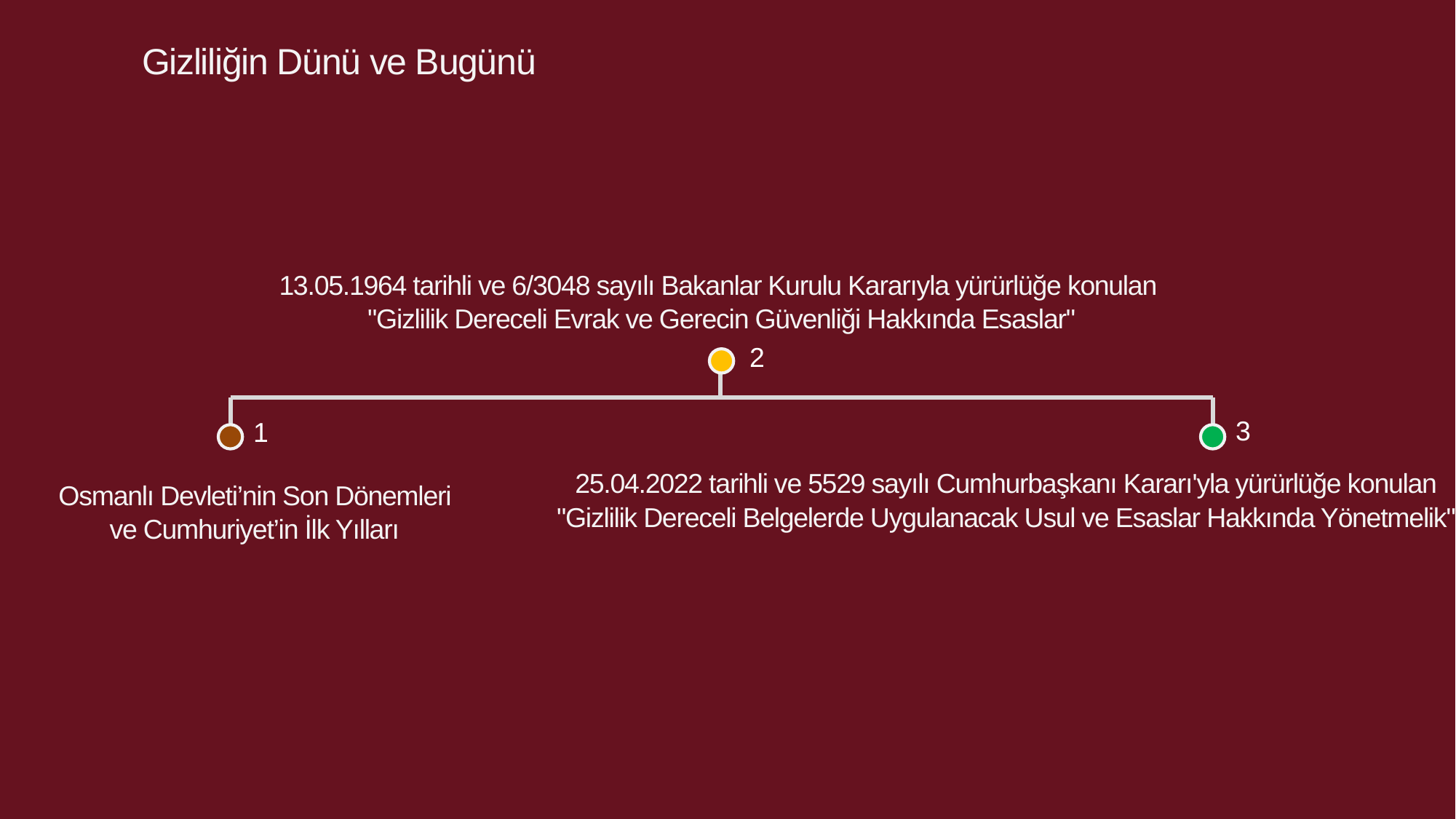

Gizliliğin Dünü ve Bugünü
13.05.1964 tarihli ve 6/3048 sayılı Bakanlar Kurulu Kararıyla yürürlüğe konulan
"Gizlilik Dereceli Evrak ve Gerecin Güvenliği Hakkında Esaslar"
2

3
1

25.04.2022 tarihli ve 5529 sayılı Cumhurbaşkanı Kararı'yla yürürlüğe konulan
"Gizlilik Dereceli Belgelerde Uygulanacak Usul ve Esaslar Hakkında Yönetmelik"
Osmanlı Devleti’nin Son Dönemleri ve Cumhuriyet’in İlk Yılları